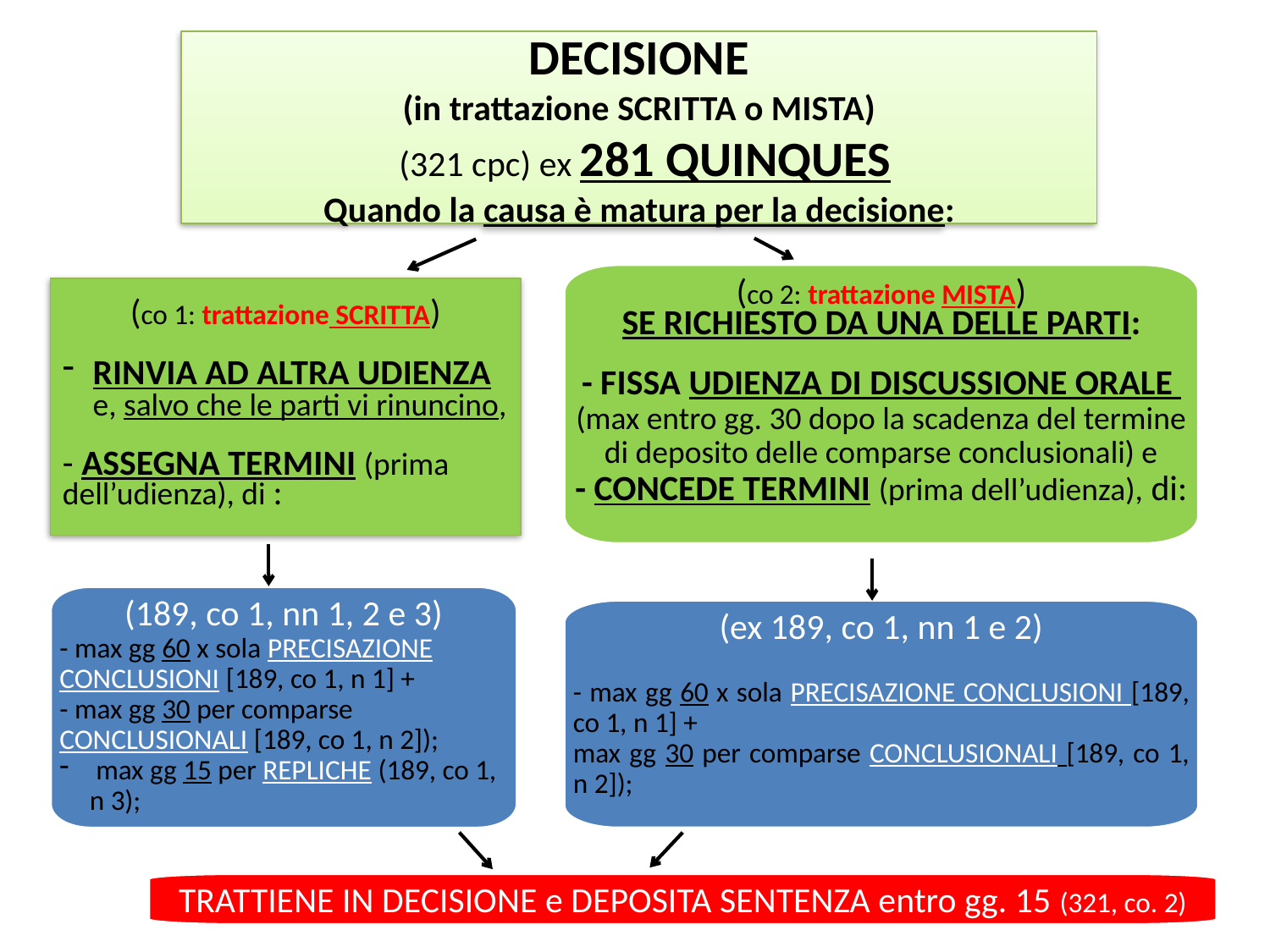

DECISIONE
(in trattazione SCRITTA o MISTA)
 (321 cpc) ex 281 QUINQUES
Quando la causa è matura per la decisione:
(co 2: trattazione MISTA)
SE RICHIESTO DA UNA DELLE PARTI:

- FISSA UDIENZA DI DISCUSSIONE ORALE
(max entro gg. 30 dopo la scadenza del termine di deposito delle comparse conclusionali) e
- CONCEDE TERMINI (prima dell’udienza), di:

(co 1: trattazione SCRITTA)

RINVIA AD ALTRA UDIENZA e, salvo che le parti vi rinuncino,

- ASSEGNA TERMINI (prima dell’udienza), di :
(189, co 1, nn 1, 2 e 3)
- max gg 60 x sola PRECISAZIONE CONCLUSIONI [189, co 1, n 1] +
- max gg 30 per comparse CONCLUSIONALI [189, co 1, n 2]);
 max gg 15 per REPLICHE (189, co 1, n 3);
(ex 189, co 1, nn 1 e 2)

- max gg 60 x sola PRECISAZIONE CONCLUSIONI [189, co 1, n 1] +
max gg 30 per comparse CONCLUSIONALI [189, co 1, n 2]);
TRATTIENE IN DECISIONE e DEPOSITA SENTENZA entro gg. 15 (321, co. 2)